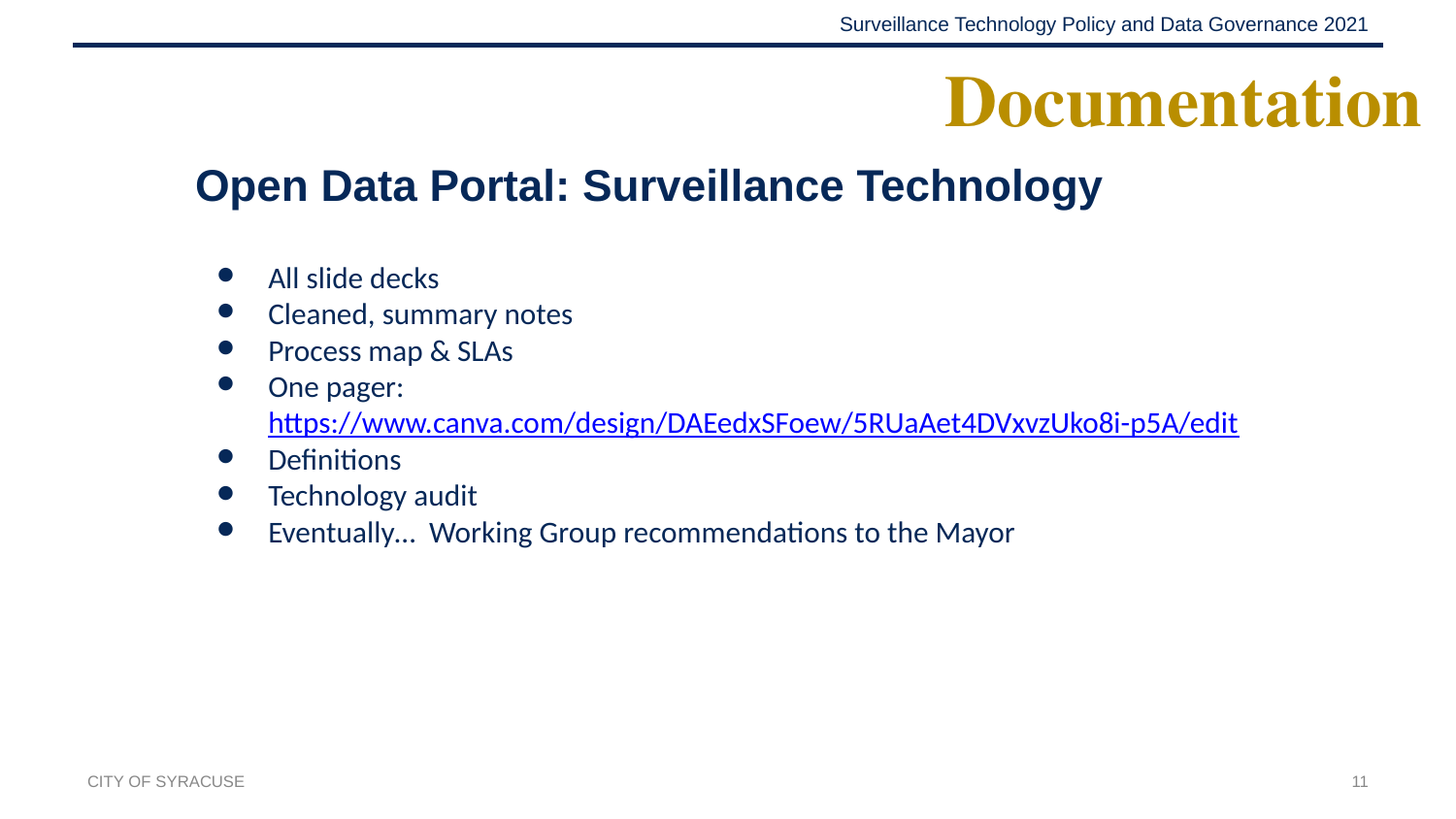

# Documentation

Open Data Portal: Surveillance Technology

All slide decks
Cleaned, summary notes
Process map & SLAs
One pager: https://www.canva.com/design/DAEedxSFoew/5RUaAet4DVxvzUko8i-p5A/edit
Definitions
Technology audit
Eventually…  Working Group recommendations to the Mayor

CITY OF SYRACUSE